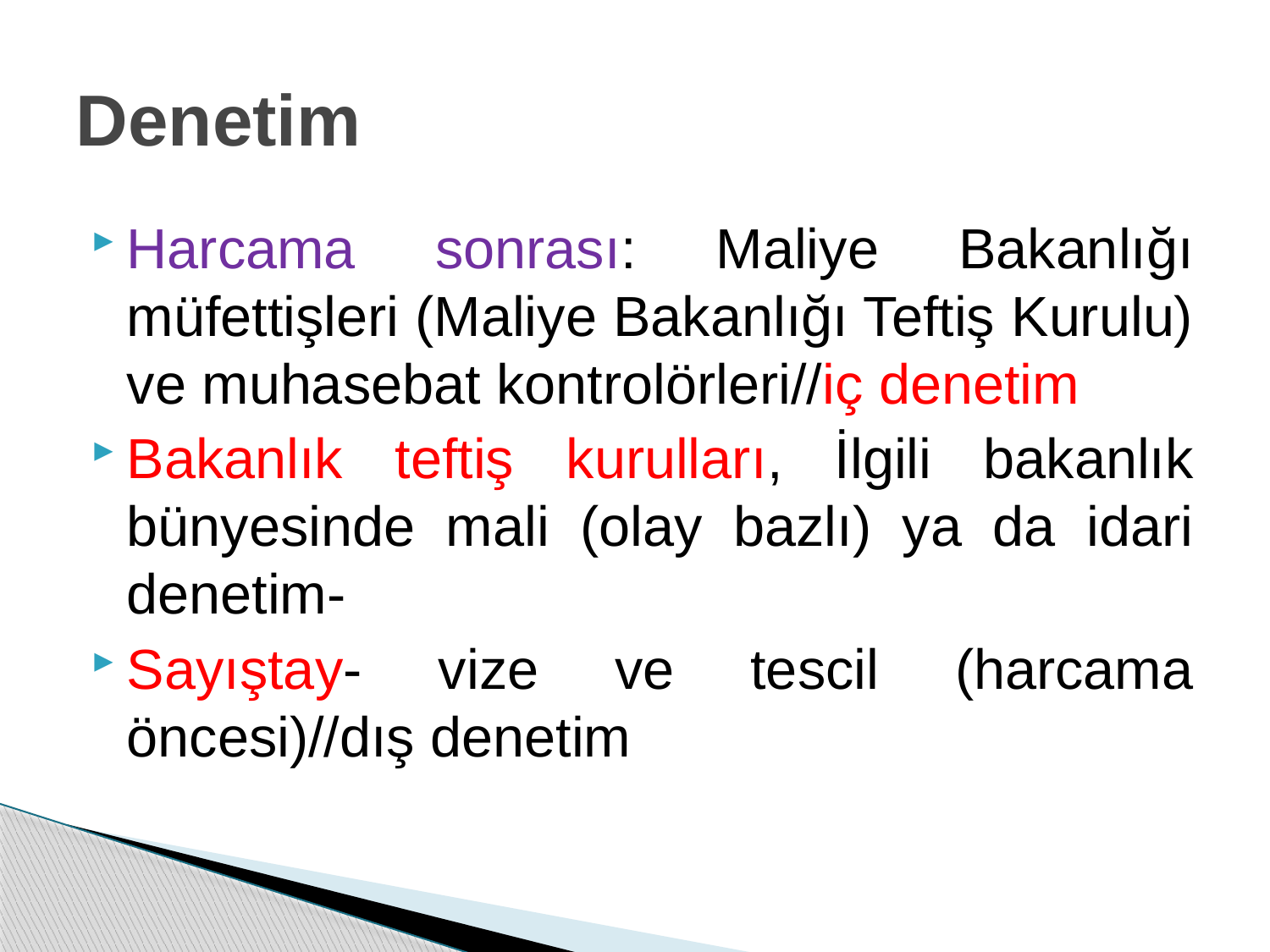

# Denetim
Harcama sonrası: Maliye Bakanlığı müfettişleri (Maliye Bakanlığı Teftiş Kurulu) ve muhasebat kontrolörleri//iç denetim
Bakanlık teftiş kurulları, İlgili bakanlık bünyesinde mali (olay bazlı) ya da idari denetim-
Sayıştay- vize ve tescil (harcama öncesi)//dış denetim